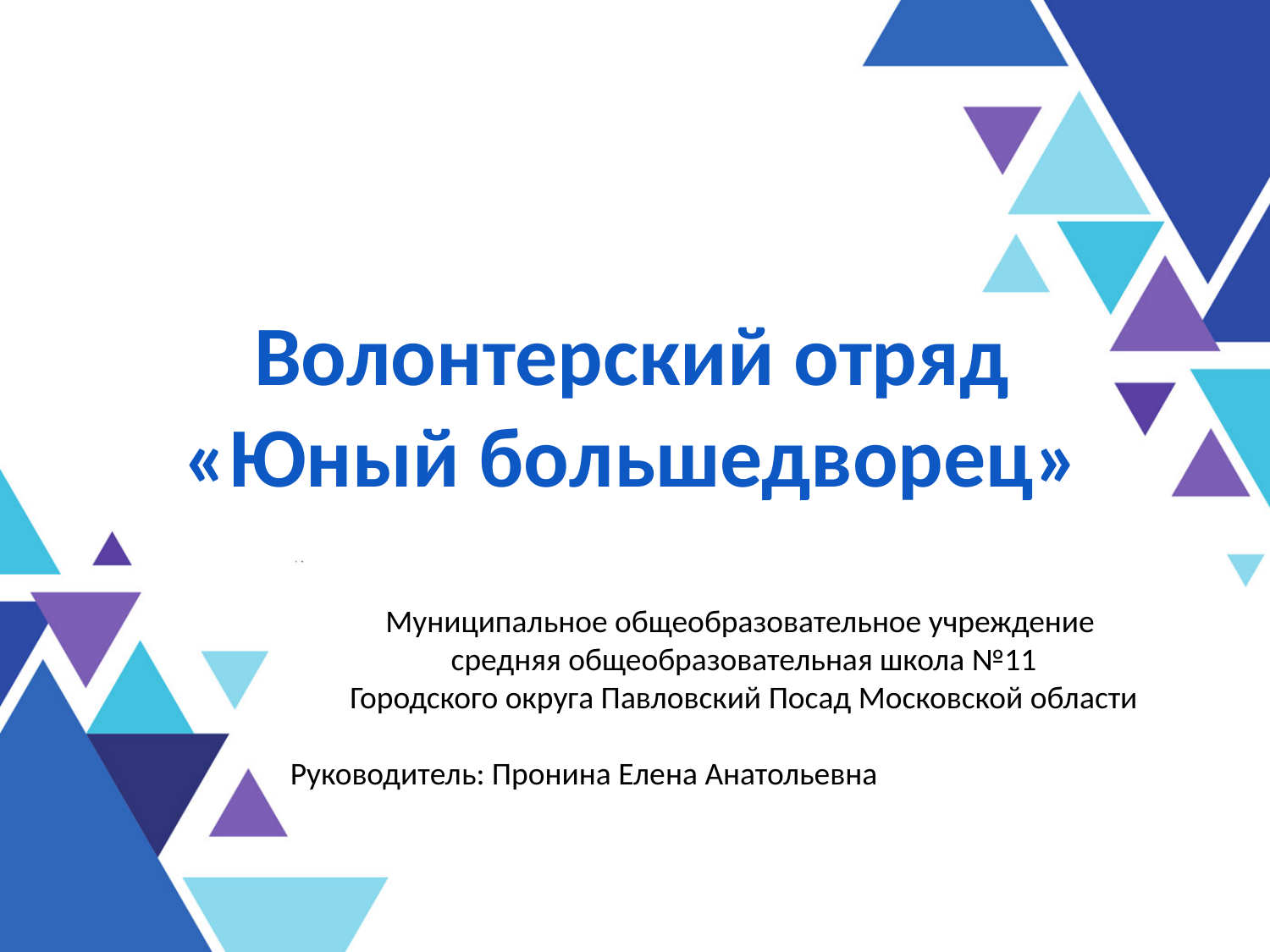

# Волонтерский отряд «Юный большедворец»
Муниципальное общеобразовательное учреждение
средняя общеобразовательная школа №11
Городского округа Павловский Посад Московской области

Руководитель: Пронина Елена Анатольевна